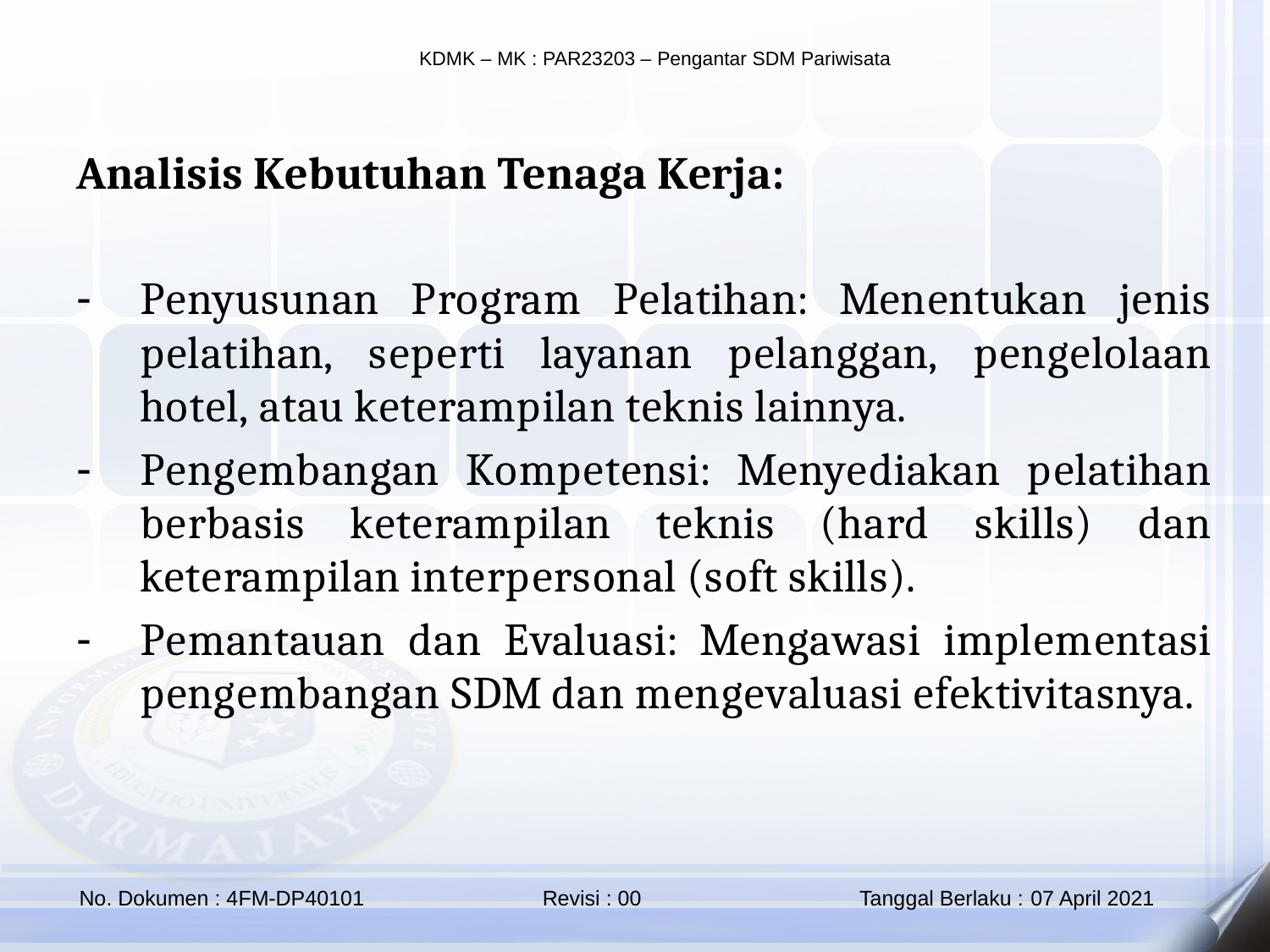

Analisis Kebutuhan Tenaga Kerja:

Penyusunan Program Pelatihan: Menentukan jenis pelatihan, seperti layanan pelanggan, pengelolaan hotel, atau keterampilan teknis lainnya.
Pengembangan Kompetensi: Menyediakan pelatihan berbasis keterampilan teknis (hard skills) dan keterampilan interpersonal (soft skills).
Pemantauan dan Evaluasi: Mengawasi implementasi pengembangan SDM dan mengevaluasi efektivitasnya.